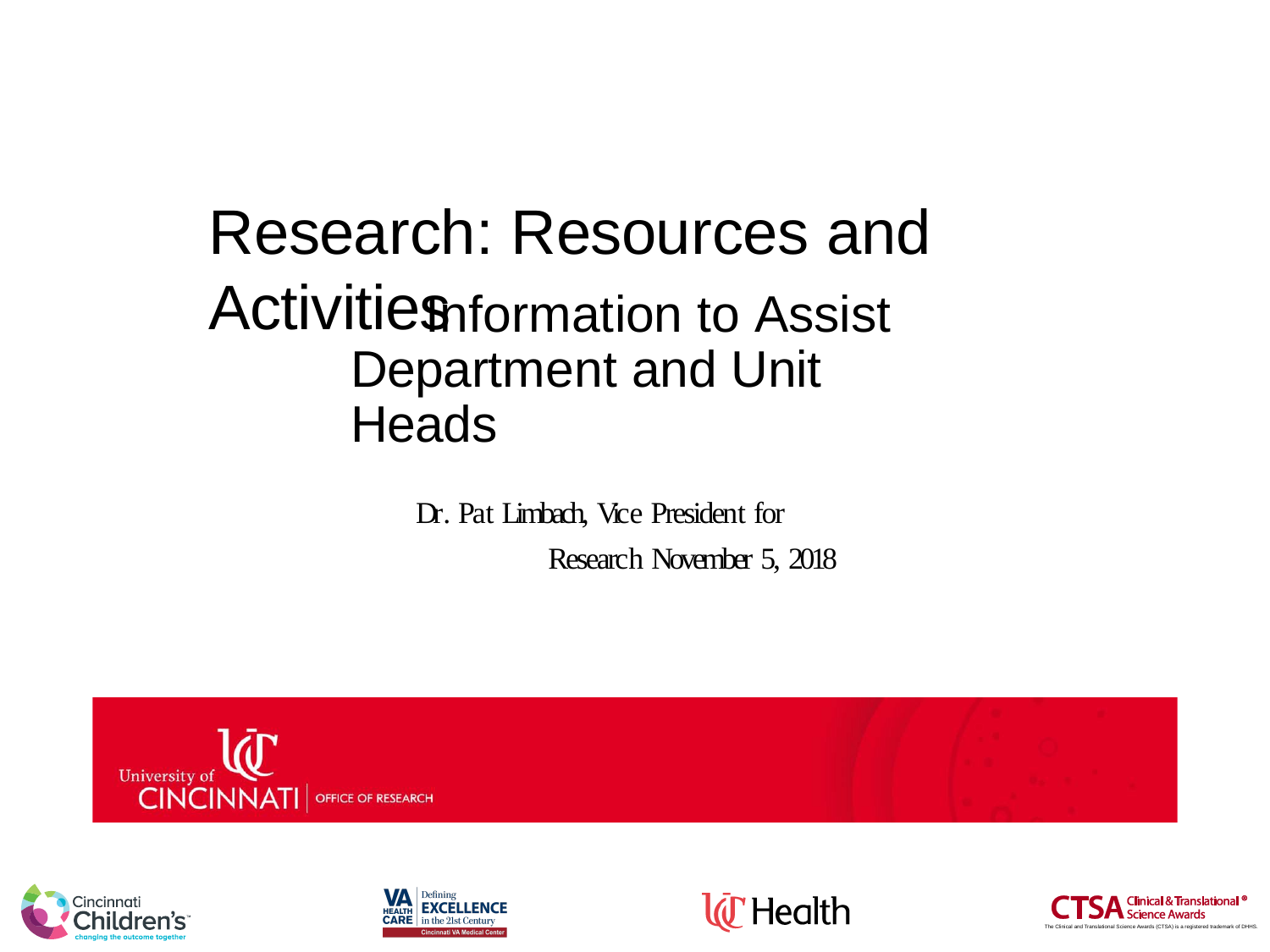

Research: Resources and Activities
Information to Assist Department and Unit Heads
Dr. Pat Limbach, Vice President for Research November 5, 2018